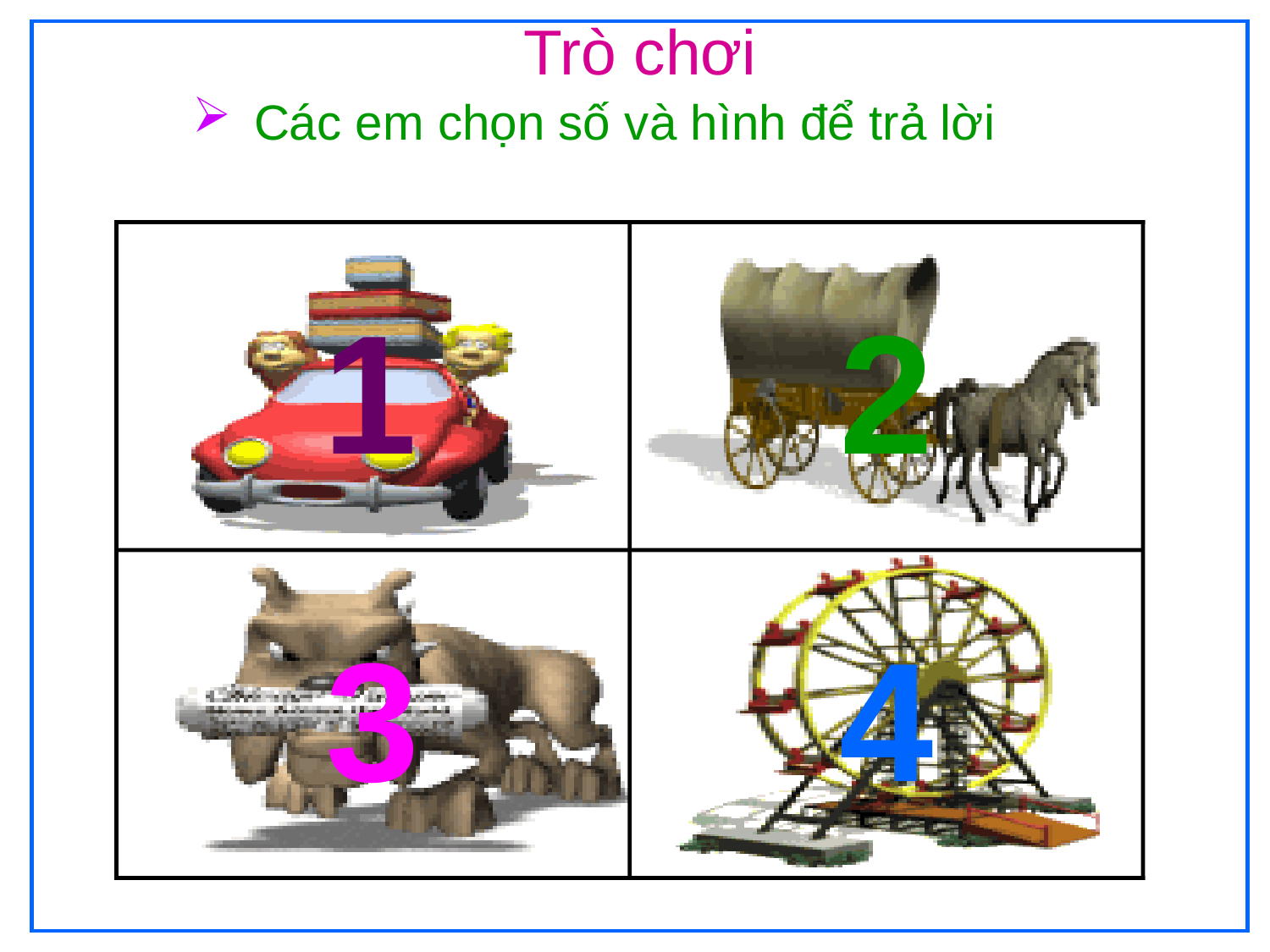

# Trò chơi
 Các em chọn số và hình để trả lời

2

1
3

4